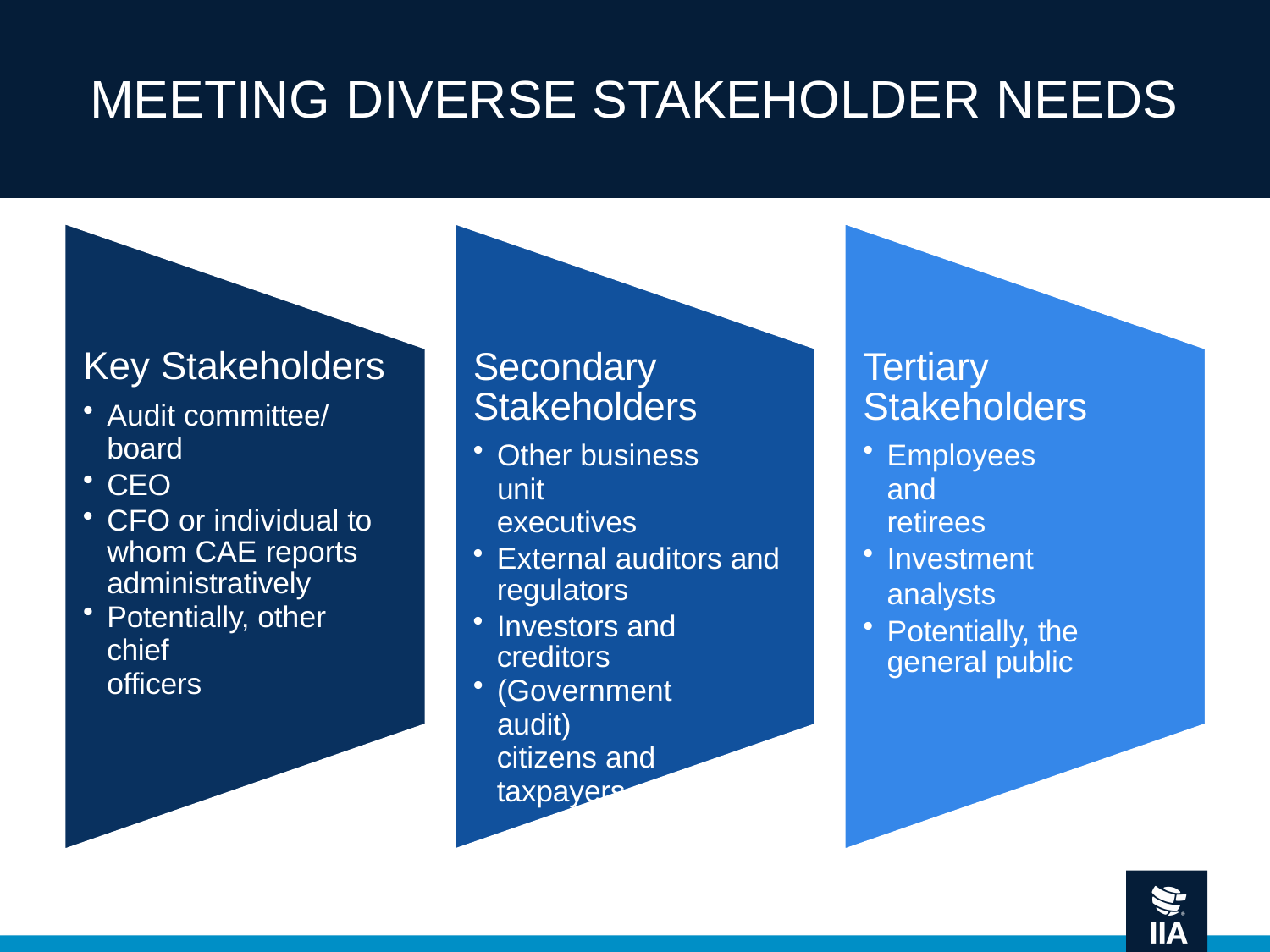

# MEETING DIVERSE STAKEHOLDER NEEDS

Key Stakeholders
Audit committee/
board
CEO
CFO or individual to whom CAE reports administratively
Potentially, other chief
officers
Secondary Stakeholders
Other business unit
executives
External auditors and regulators
Investors and creditors
(Government audit)
citizens and taxpayers
Tertiary Stakeholders
Employees and
retirees
Investment analysts
Potentially, the general public